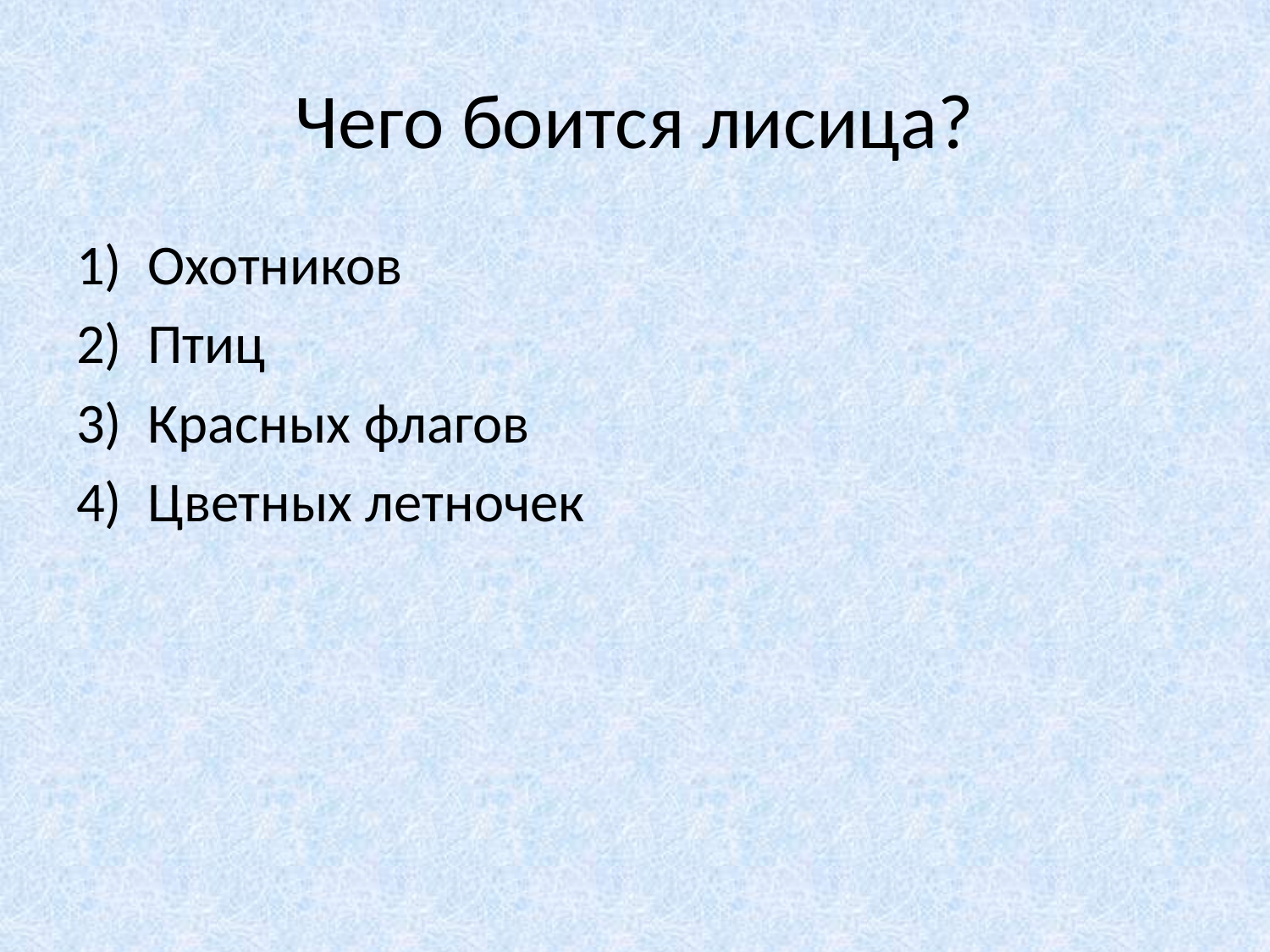

# Чего боится лисица?
Охотников
Птиц
Красных флагов
Цветных летночек